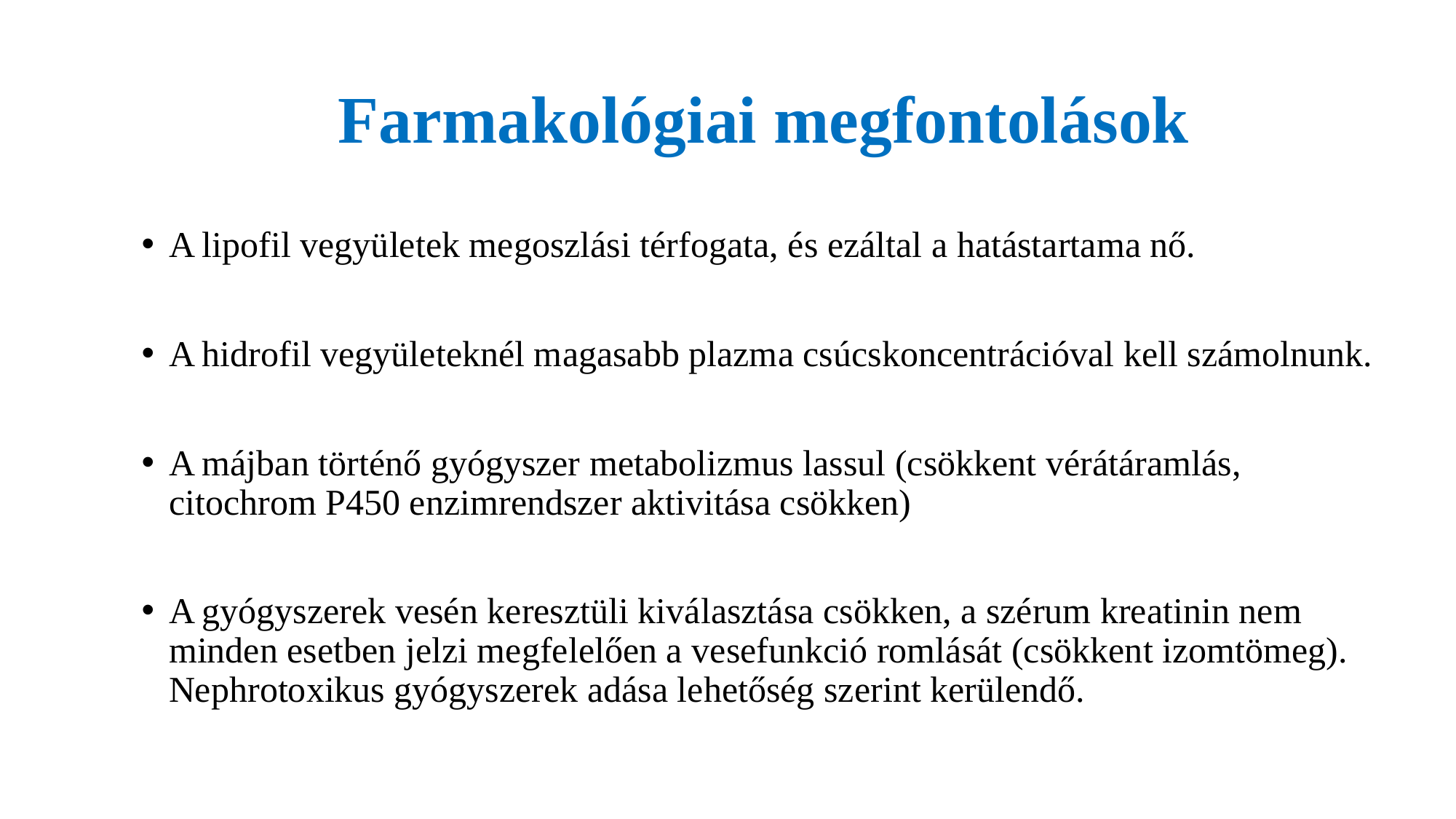

# Farmakológiai megfontolások
A lipofil vegyületek megoszlási térfogata, és ezáltal a hatástartama nő.

A hidrofil vegyületeknél magasabb plazma csúcskoncentrációval kell számolnunk.

A májban történő gyógyszer metabolizmus lassul (csökkent vérátáramlás, citochrom P450 enzimrendszer aktivitása csökken)

A gyógyszerek vesén keresztüli kiválasztása csökken, a szérum kreatinin nem minden esetben jelzi megfelelően a vesefunkció romlását (csökkent izomtömeg). Nephrotoxikus gyógyszerek adása lehetőség szerint kerülendő.